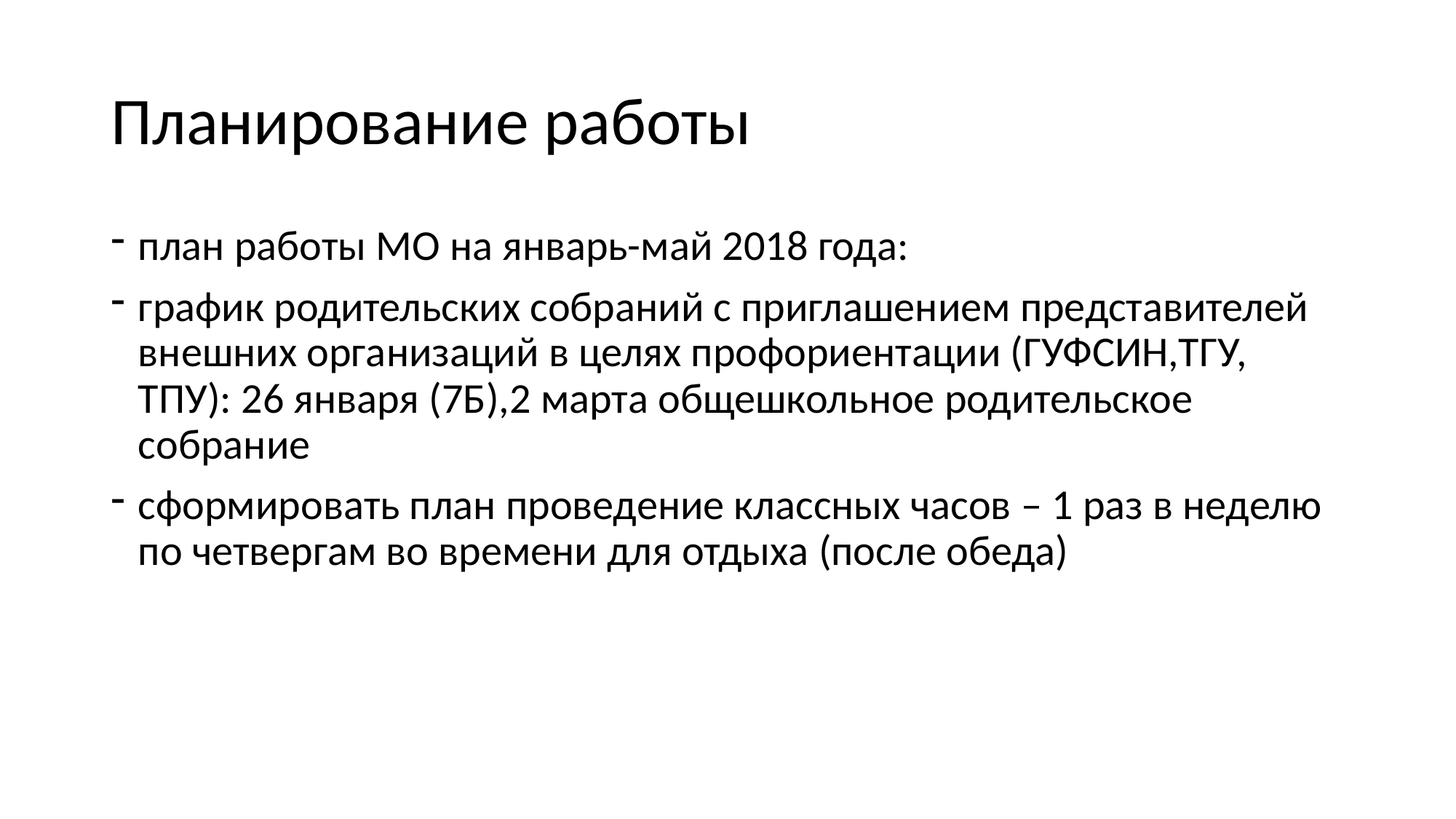

# Планирование работы
план работы МО на январь-май 2018 года:
график родительских собраний с приглашением представителей внешних организаций в целях профориентации (ГУФСИН,ТГУ, ТПУ): 26 января (7Б),2 марта общешкольное родительское собрание
сформировать план проведение классных часов – 1 раз в неделю по четвергам во времени для отдыха (после обеда)